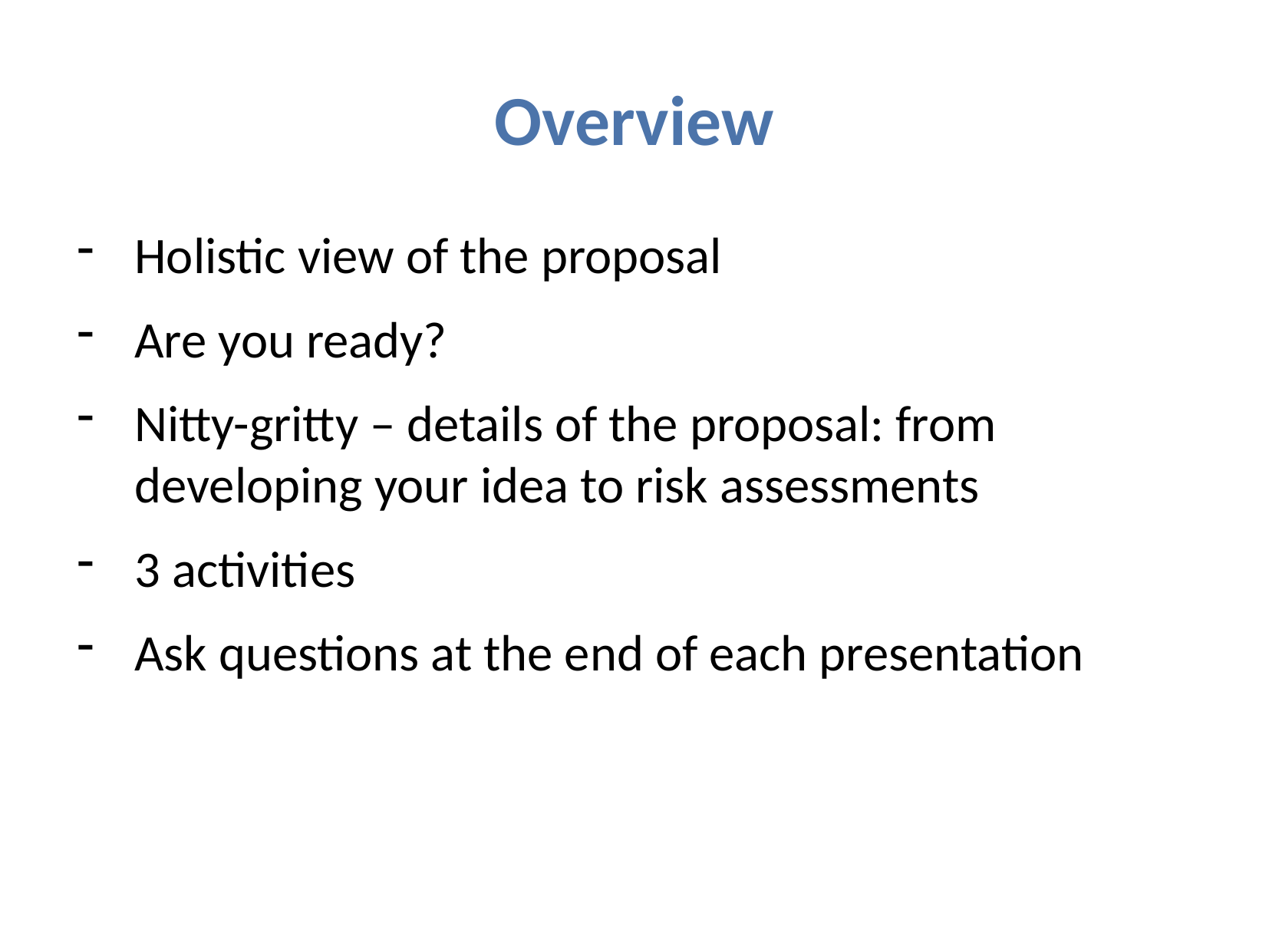

# Overview
Holistic view of the proposal
Are you ready?
Nitty-gritty – details of the proposal: from  developing your idea to risk assessments
3 activities
Ask questions at the end of each presentation